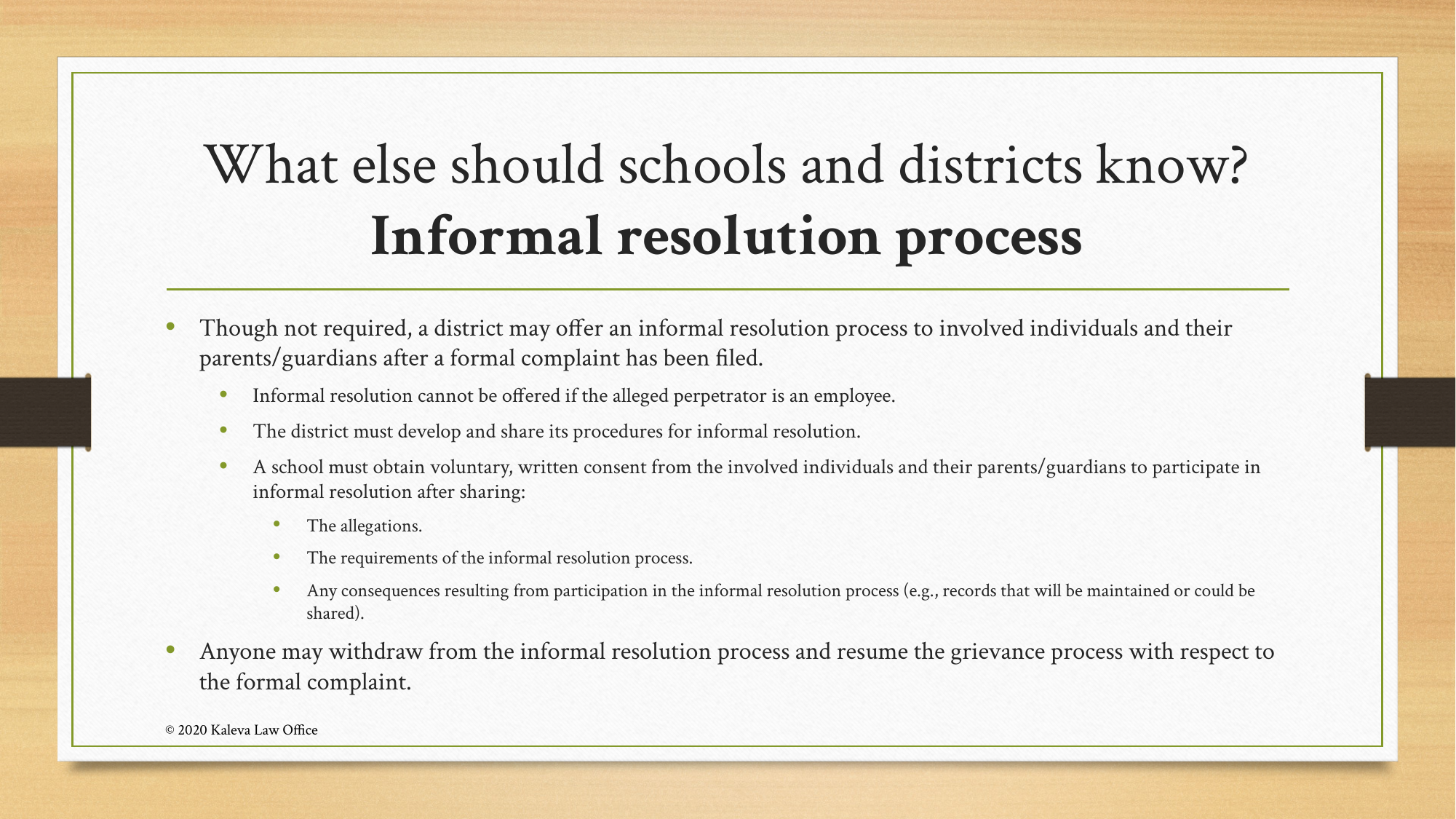

# What else should schools and districts know? Informal resolution process
Though not required, a district may offer an informal resolution process to involved individuals and their parents/guardians after a formal complaint has been filed.
Informal resolution cannot be offered if the alleged perpetrator is an employee.
The district must develop and share its procedures for informal resolution.
A school must obtain voluntary, written consent from the involved individuals and their parents/guardians to participate in informal resolution after sharing:
The allegations.
The requirements of the informal resolution process.
Any consequences resulting from participation in the informal resolution process (e.g., records that will be maintained or could be shared).
Anyone may withdraw from the informal resolution process and resume the grievance process with respect to the formal complaint.

© 2020 Kaleva Law Office